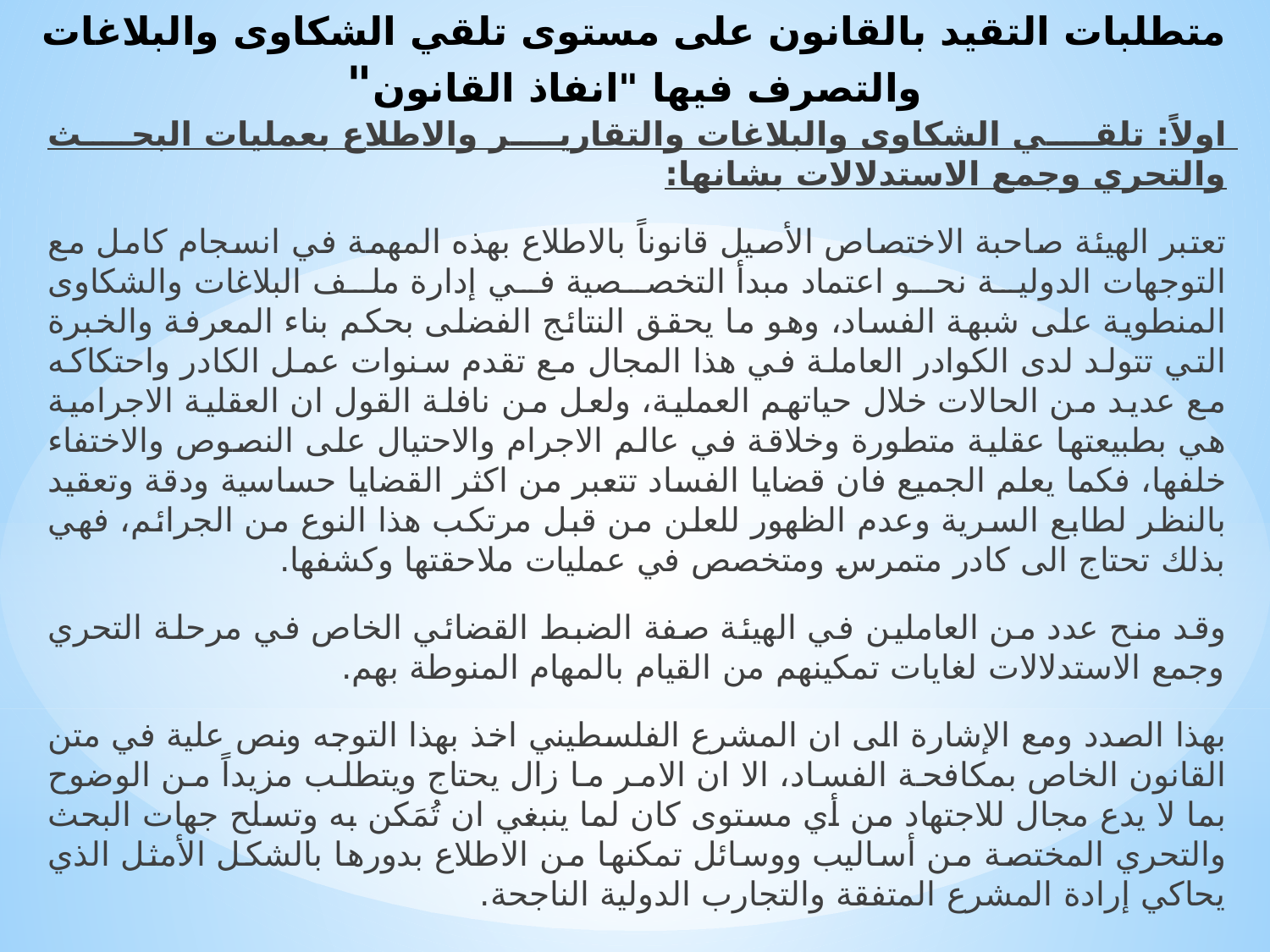

# متطلبات التقيد بالقانون على مستوى تلقي الشكاوى والبلاغات والتصرف فيها "انفاذ القانون"
اولاً: تلقي الشكاوى والبلاغات والتقارير والاطلاع بعمليات البحث والتحري وجمع الاستدلالات بشانها:

تعتبر الهيئة صاحبة الاختصاص الأصيل قانوناً بالاطلاع بهذه المهمة في انسجام كامل مع التوجهات الدولية نحو اعتماد مبدأ التخصصية في إدارة ملف البلاغات والشكاوى المنطوية على شبهة الفساد، وهو ما يحقق النتائج الفضلى بحكم بناء المعرفة والخبرة التي تتولد لدى الكوادر العاملة في هذا المجال مع تقدم سنوات عمل الكادر واحتكاكه مع عديد من الحالات خلال حياتهم العملية، ولعل من نافلة القول ان العقلية الاجرامية هي بطبيعتها عقلية متطورة وخلاقة في عالم الاجرام والاحتيال على النصوص والاختفاء خلفها، فكما يعلم الجميع فان قضايا الفساد تتعبر من اكثر القضايا حساسية ودقة وتعقيد بالنظر لطابع السرية وعدم الظهور للعلن من قبل مرتكب هذا النوع من الجرائم، فهي بذلك تحتاج الى كادر متمرس ومتخصص في عمليات ملاحقتها وكشفها.

وقد منح عدد من العاملين في الهيئة صفة الضبط القضائي الخاص في مرحلة التحري وجمع الاستدلالات لغايات تمكينهم من القيام بالمهام المنوطة بهم.

بهذا الصدد ومع الإشارة الى ان المشرع الفلسطيني اخذ بهذا التوجه ونص علية في متن القانون الخاص بمكافحة الفساد، الا ان الامر ما زال يحتاج ويتطلب مزيداً من الوضوح بما لا يدع مجال للاجتهاد من أي مستوى كان لما ينبغي ان تُمَكن به وتسلح جهات البحث والتحري المختصة من أساليب ووسائل تمكنها من الاطلاع بدورها بالشكل الأمثل الذي يحاكي إرادة المشرع المتفقة والتجارب الدولية الناجحة.